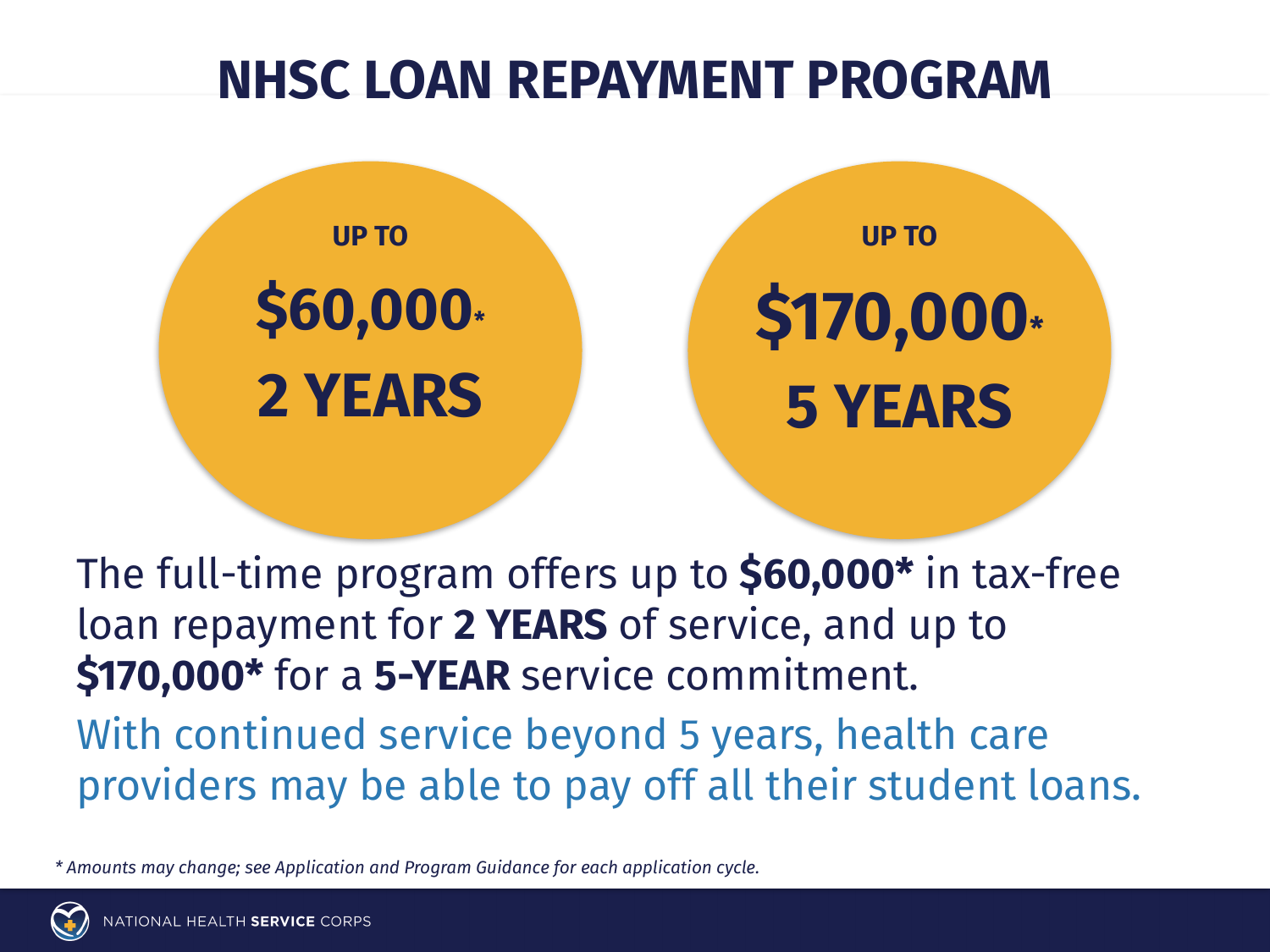

# NHSC Loan Repayment Program
Am

Up to
Up to
$60,000*

$170,000*

2 yearS

5 yearS

The full-time program offers up to $60,000* in tax-free loan repayment for 2 years of service, and up to $170,000* for a 5-year service commitment.
With continued service beyond 5 years, health care providers may be able to pay off all their student loans.
* Amounts may change; see Application and Program Guidance for each application cycle.
4